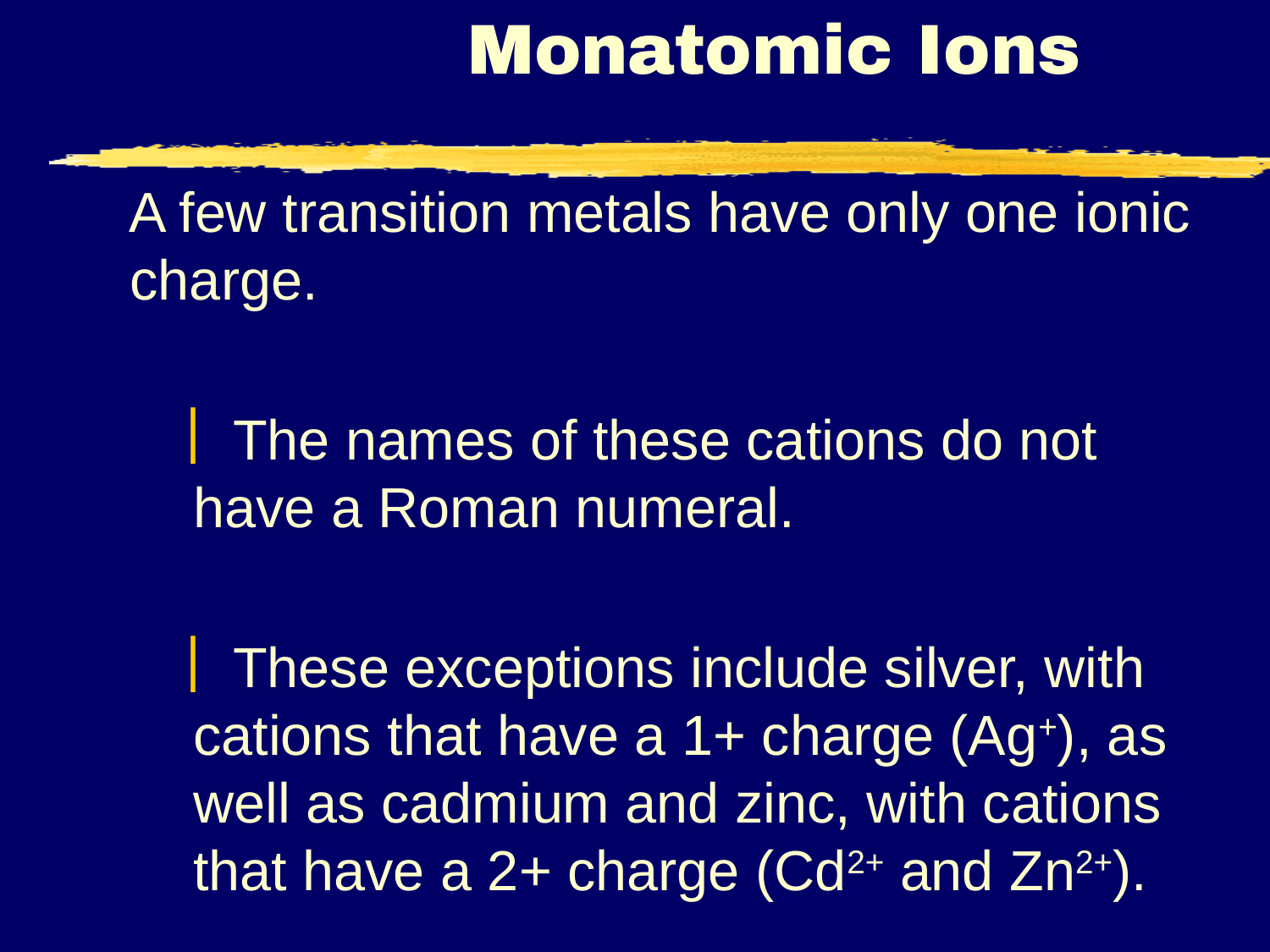

# Monatomic Ions
A few transition metals have only one ionic charge.

 The names of these cations do not have a Roman numeral.

 These exceptions include silver, with cations that have a 1+ charge (Ag+), as well as cadmium and zinc, with cations that have a 2+ charge (Cd2+ and Zn2+).